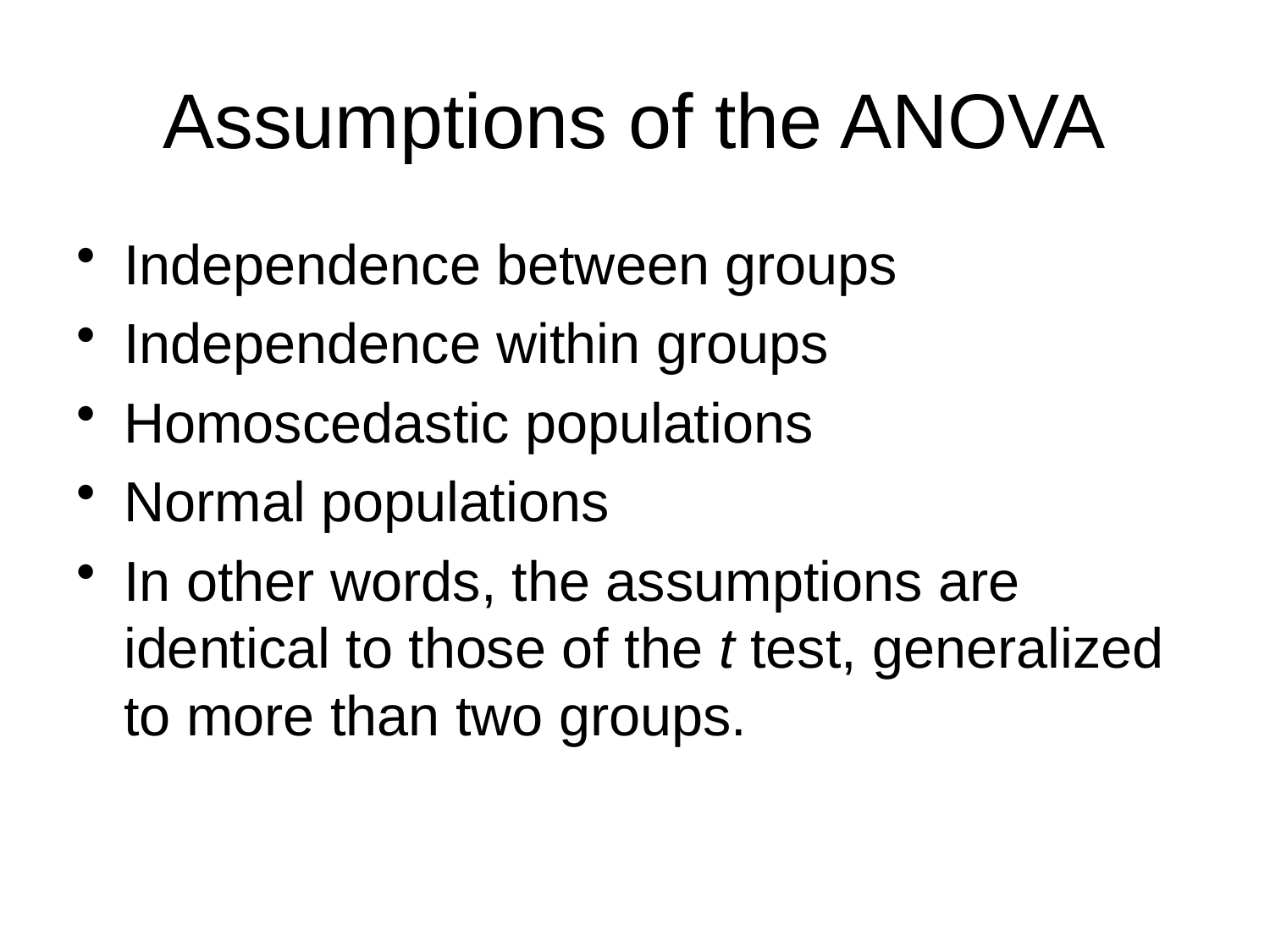

# Assumptions of the ANOVA
Independence between groups
Independence within groups
Homoscedastic populations
Normal populations
In other words, the assumptions are identical to those of the t test, generalized to more than two groups.